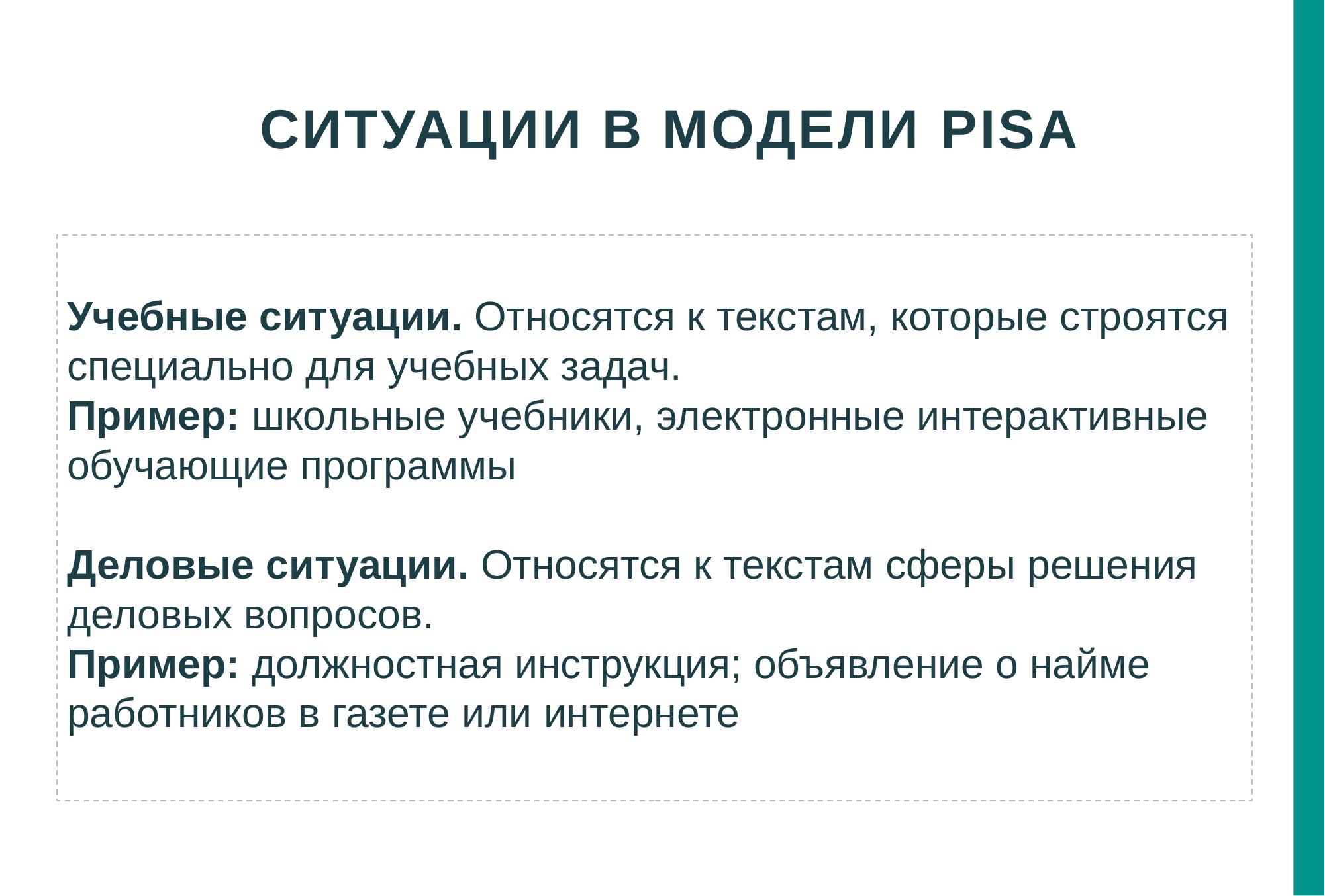

# Ситуации в модели PISA

Учебные ситуации. Относятся к текстам, которые строятся специально для учебных задач.
Пример: школьные учебники, электронные интерактивные обучающие программы

Деловые ситуации. Относятся к текстам сферы решения деловых вопросов.
Пример: должностная инструкция; объявление о найме работников в газете или интернете